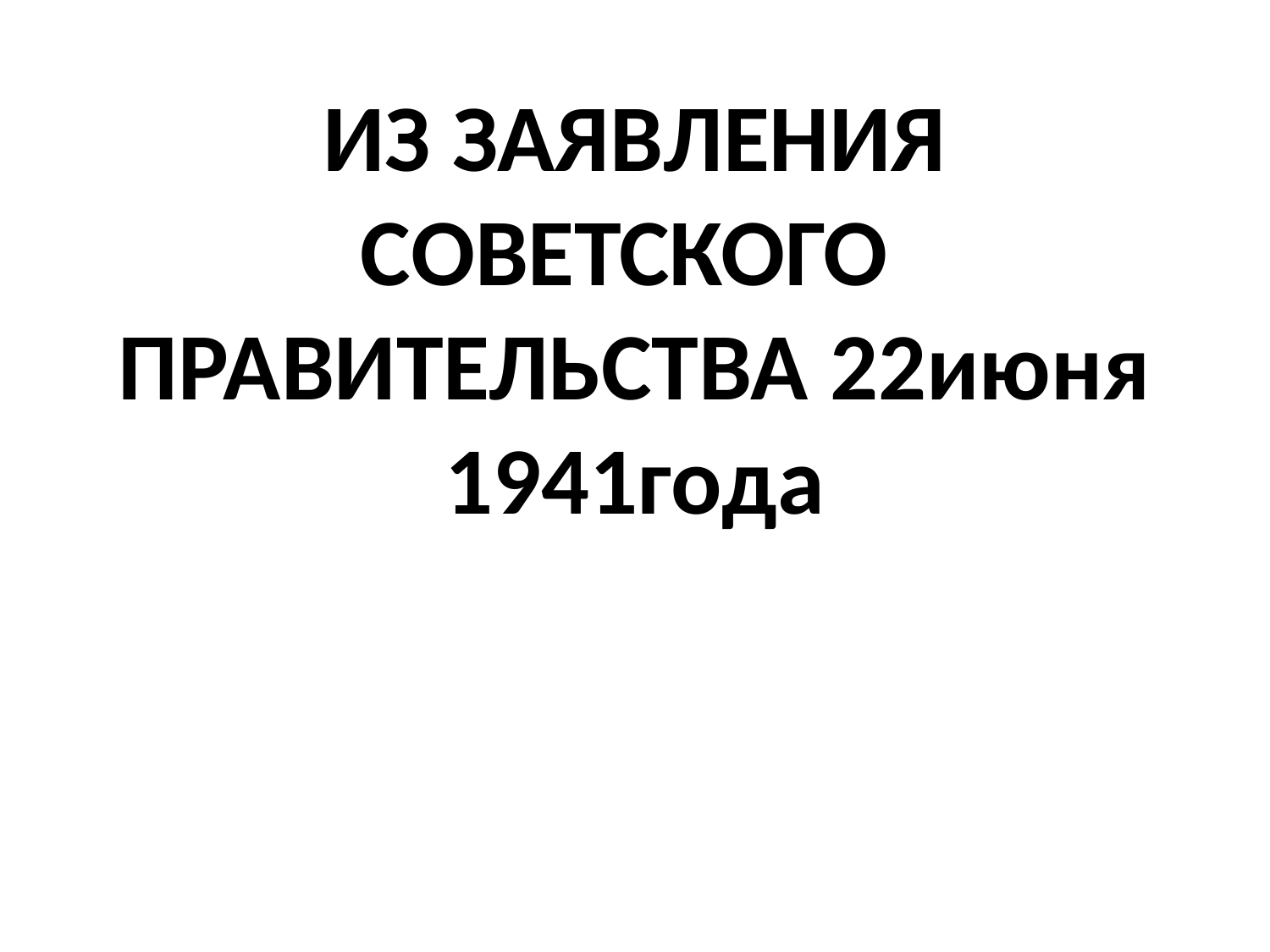

# ИЗ ЗАЯВЛЕНИЯ СОВЕТСКОГО ПРАВИТЕЛЬСТВА 22июня 1941года